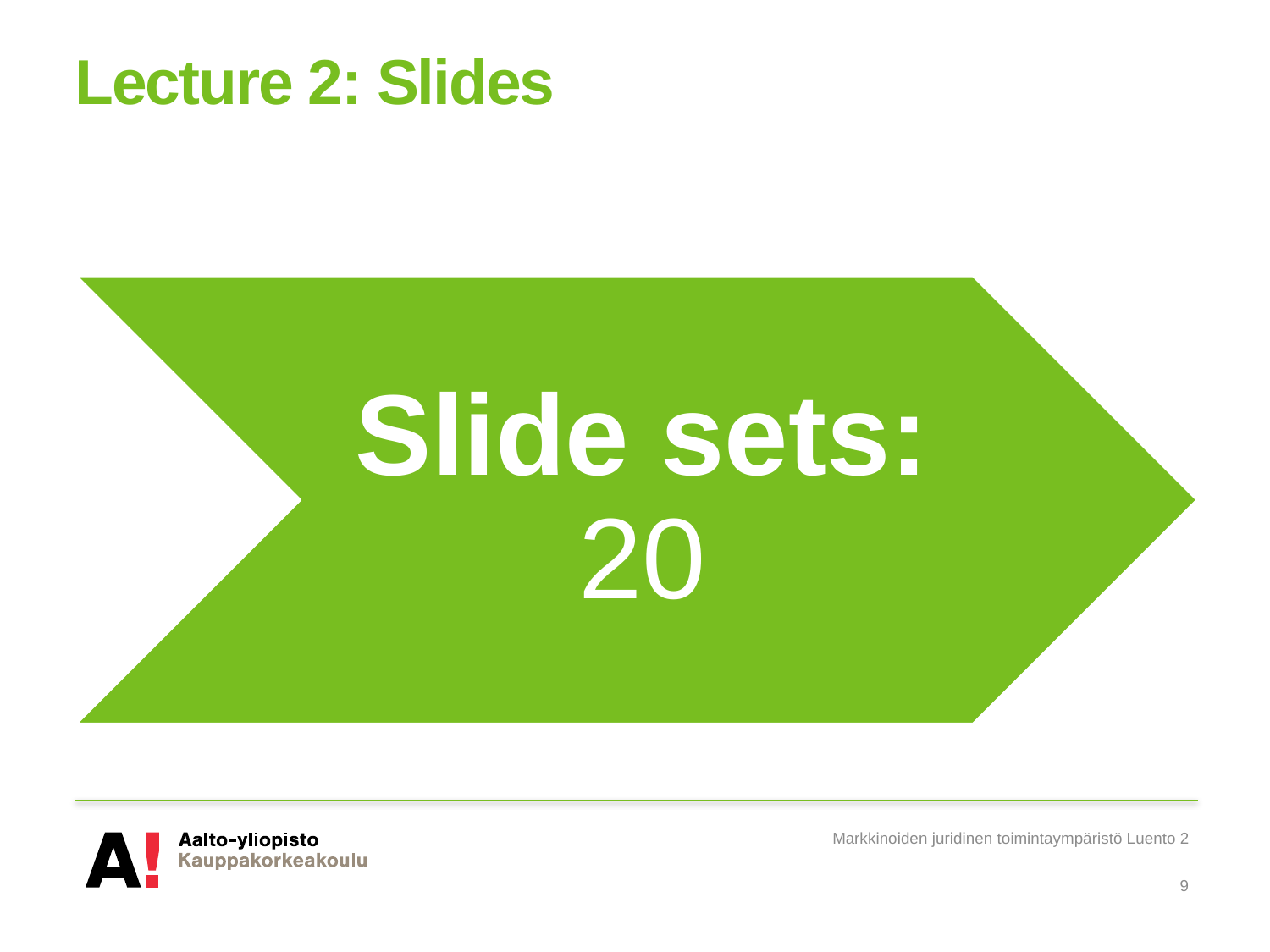

# Lecture 2: Slides
Slide sets: 20
Markkinoiden juridinen toimintaympäristö Luento 2
9